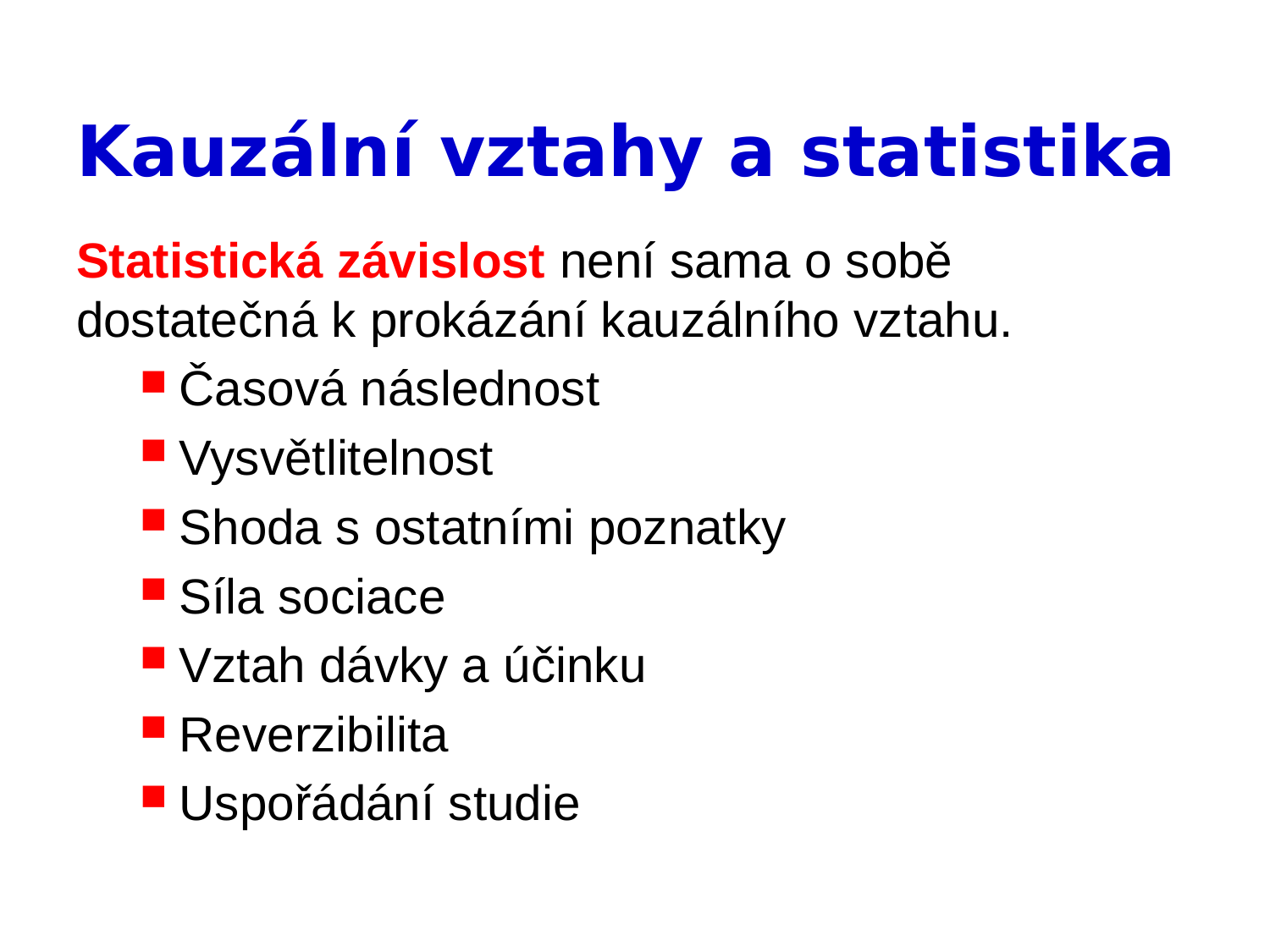

# Kauzální vztahy a statistika
Statistická závislost není sama o sobě dostatečná k prokázání kauzálního vztahu.
Časová následnost
Vysvětlitelnost
Shoda s ostatními poznatky
Síla sociace
Vztah dávky a účinku
Reverzibilita
Uspořádání studie